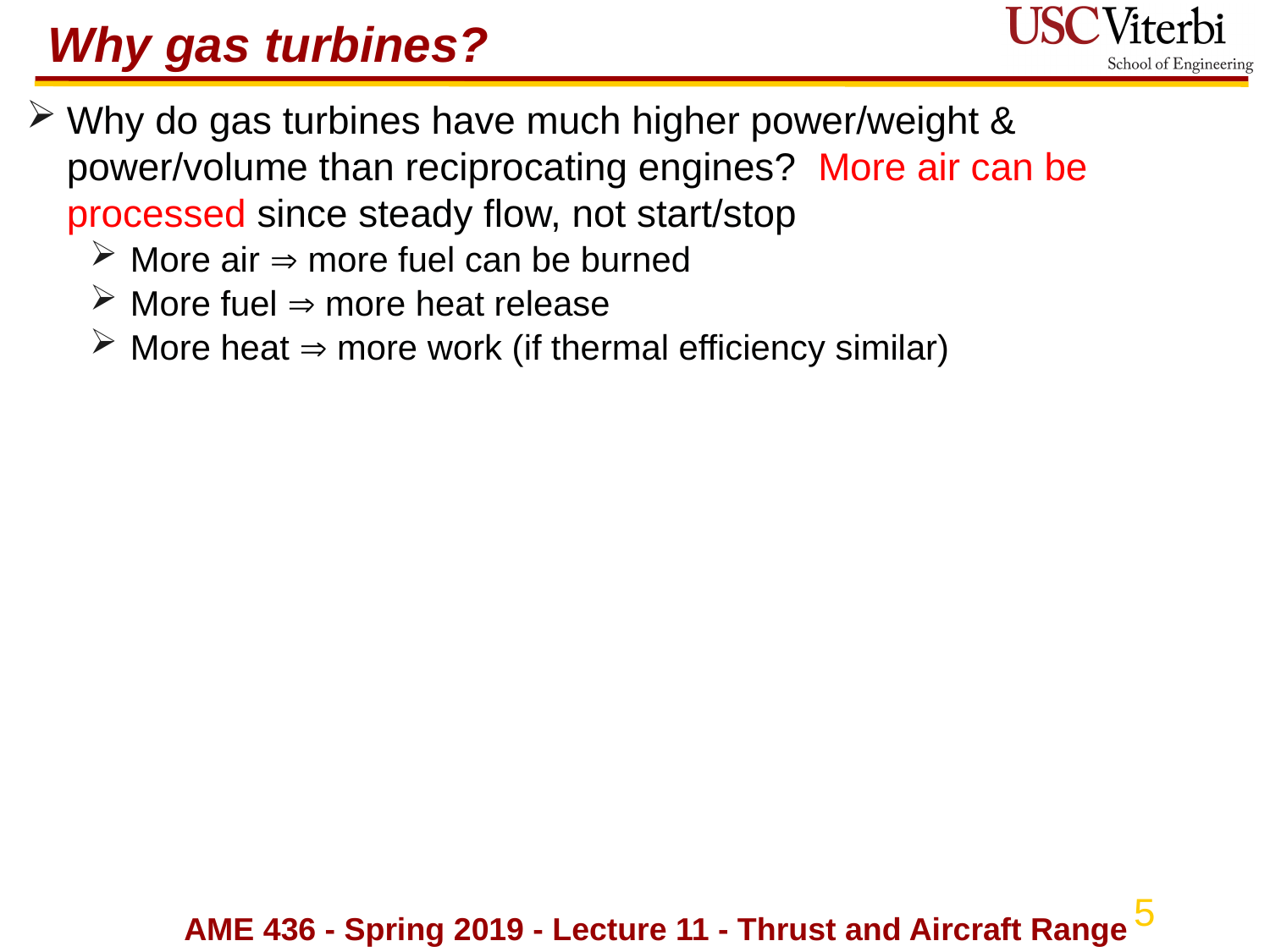

# Why gas turbines?
Why do gas turbines have much higher power/weight & power/volume than reciprocating engines?  More air can be processed since steady flow, not start/stop
More air ⇒ more fuel can be burned
More fuel ⇒ more heat release
More heat ⇒ more work (if thermal efficiency similar)
AME 436 - Spring 2019 - Lecture 11 - Thrust and Aircraft Range